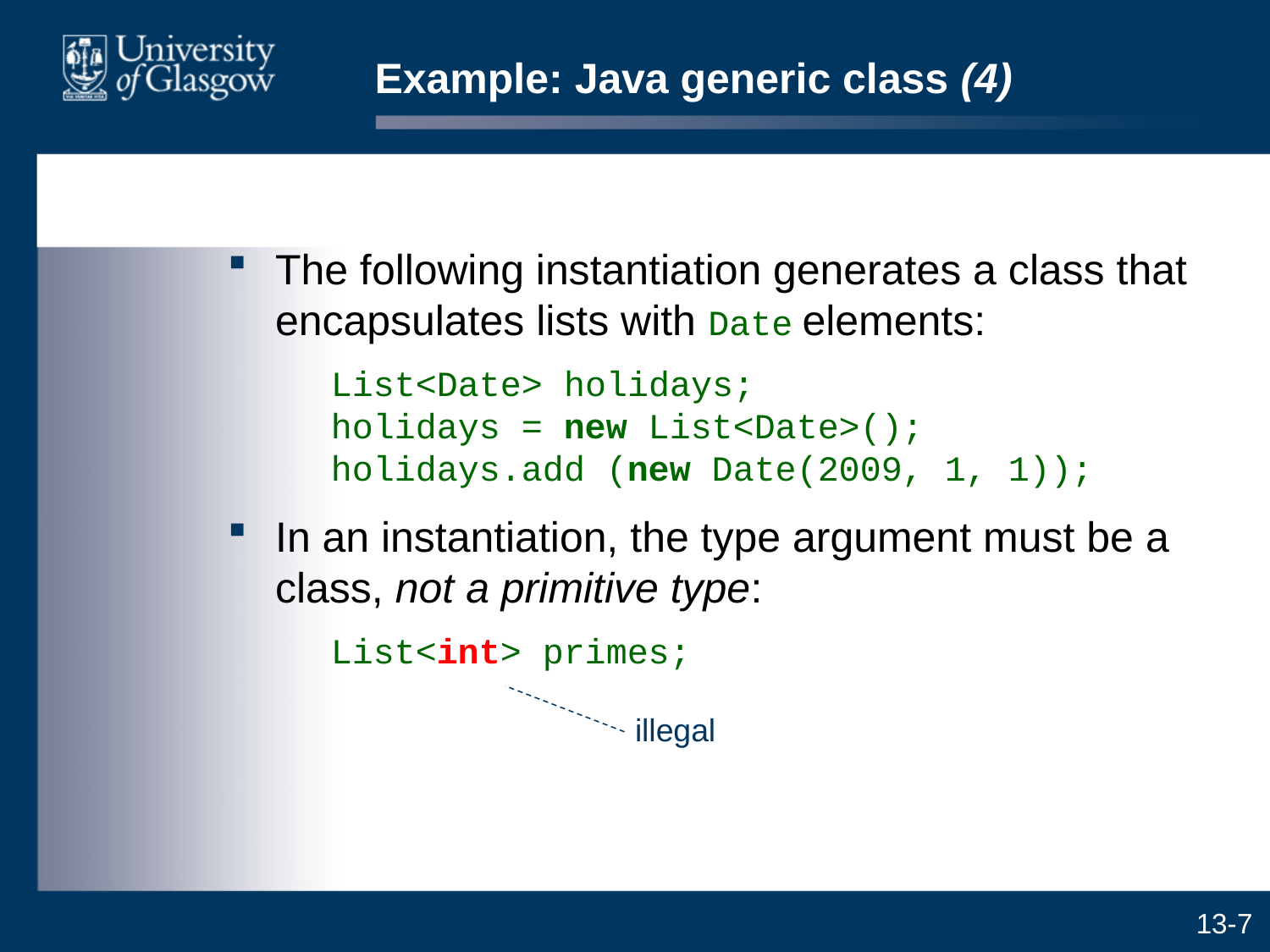

# Example: Java generic class (4)
The following instantiation generates a class that encapsulates lists with Date elements:
	List<Date> holidays;
holidays = new List<Date>();
holidays.add (new Date(2009, 1, 1));
In an instantiation, the type argument must be a class, not a primitive type:
	List<int> primes;
illegal